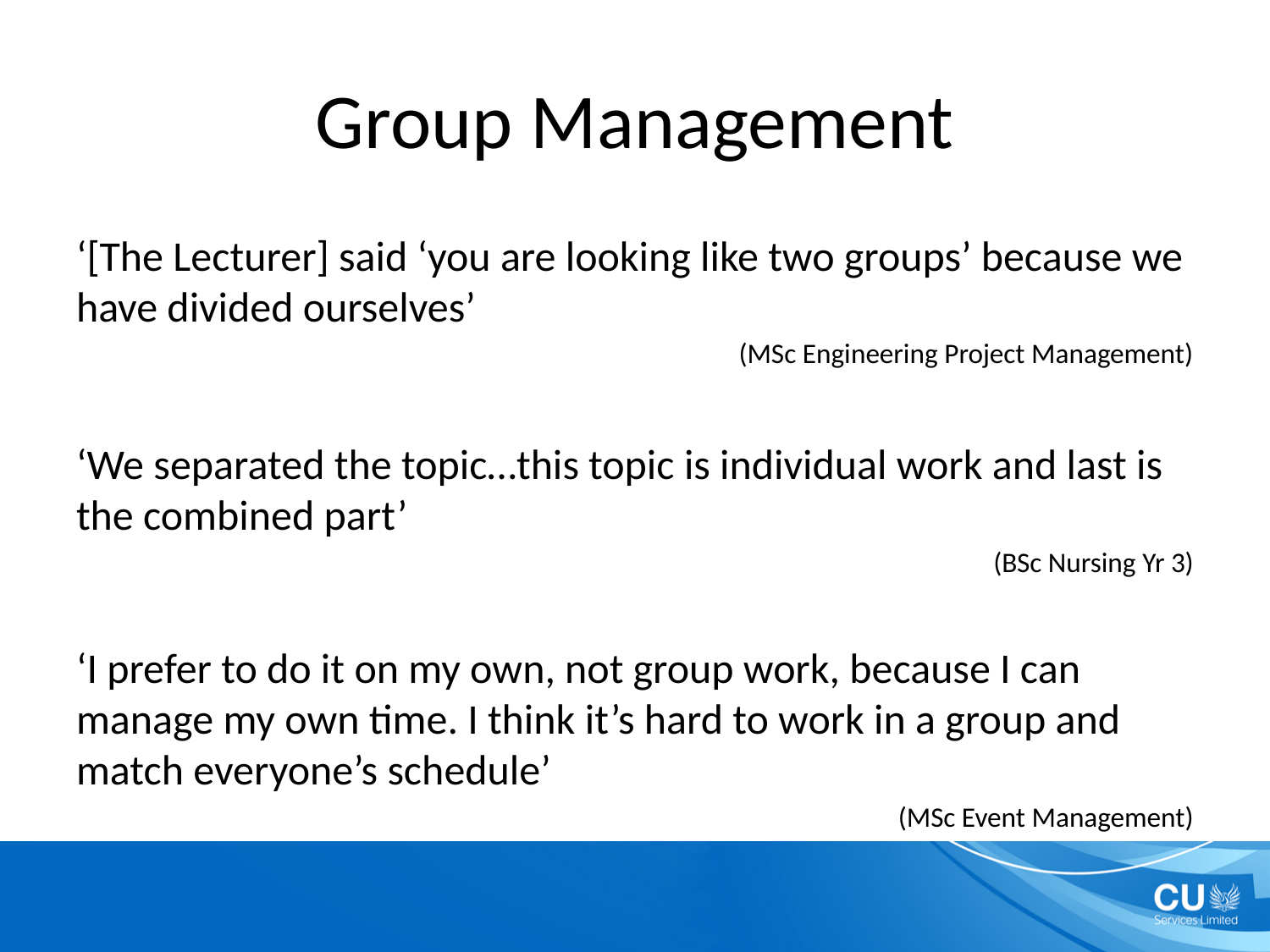

# Group Management
‘[The Lecturer] said ‘you are looking like two groups’ because we have divided ourselves’
(MSc Engineering Project Management)

‘We separated the topic…this topic is individual work and last is the combined part’
(BSc Nursing Yr 3)

‘I prefer to do it on my own, not group work, because I can manage my own time. I think it’s hard to work in a group and match everyone’s schedule’
(MSc Event Management)